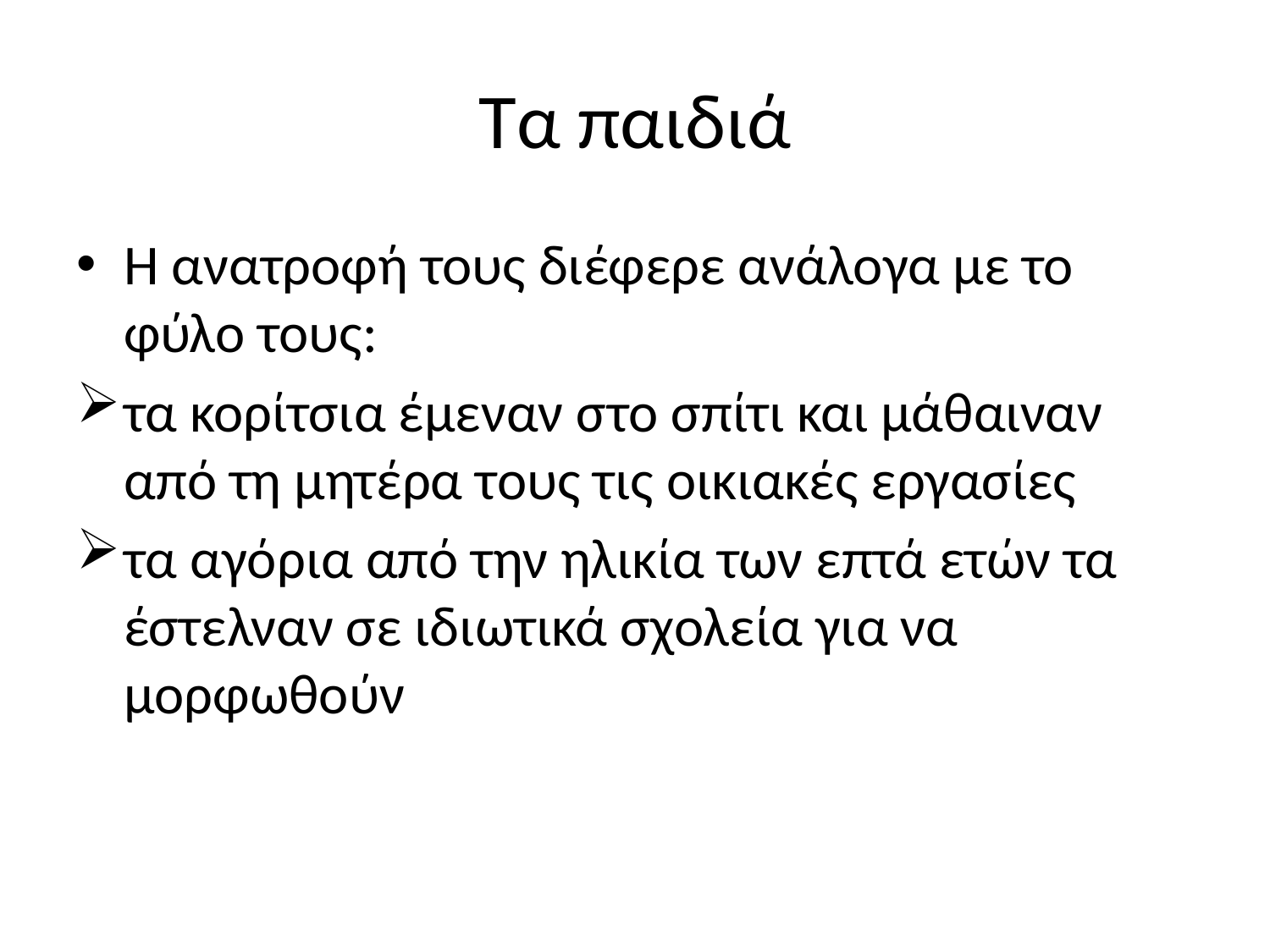

# Τα παιδιά
Η ανατροφή τους διέφερε ανάλογα με το φύλο τους:
τα κορίτσια έμεναν στο σπίτι και μάθαιναν από τη μητέρα τους τις οικιακές εργασίες
τα αγόρια από την ηλικία των επτά ετών τα έστελναν σε ιδιωτικά σχολεία για να μορφωθούν